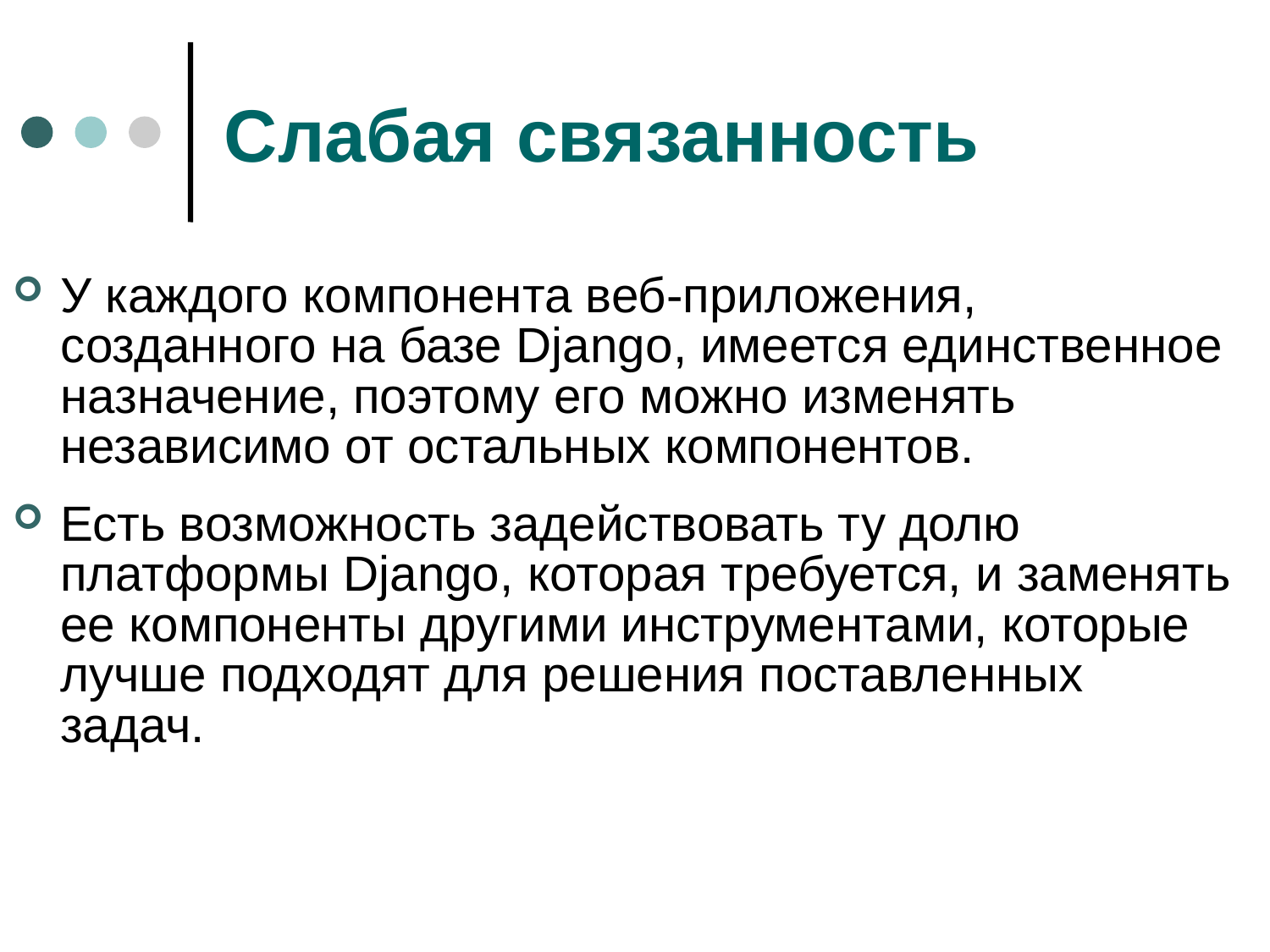

# Слабая связанность
У каждого компонента веб-приложения, созданного на базе Django, имеется единственное назначение, поэтому его можно изменять независимо от остальных компонентов.
Есть возможность задействовать ту долю платформы Django, которая требуется, и заменять ее компоненты другими инструментами, которые лучше подходят для решения поставленных задач.